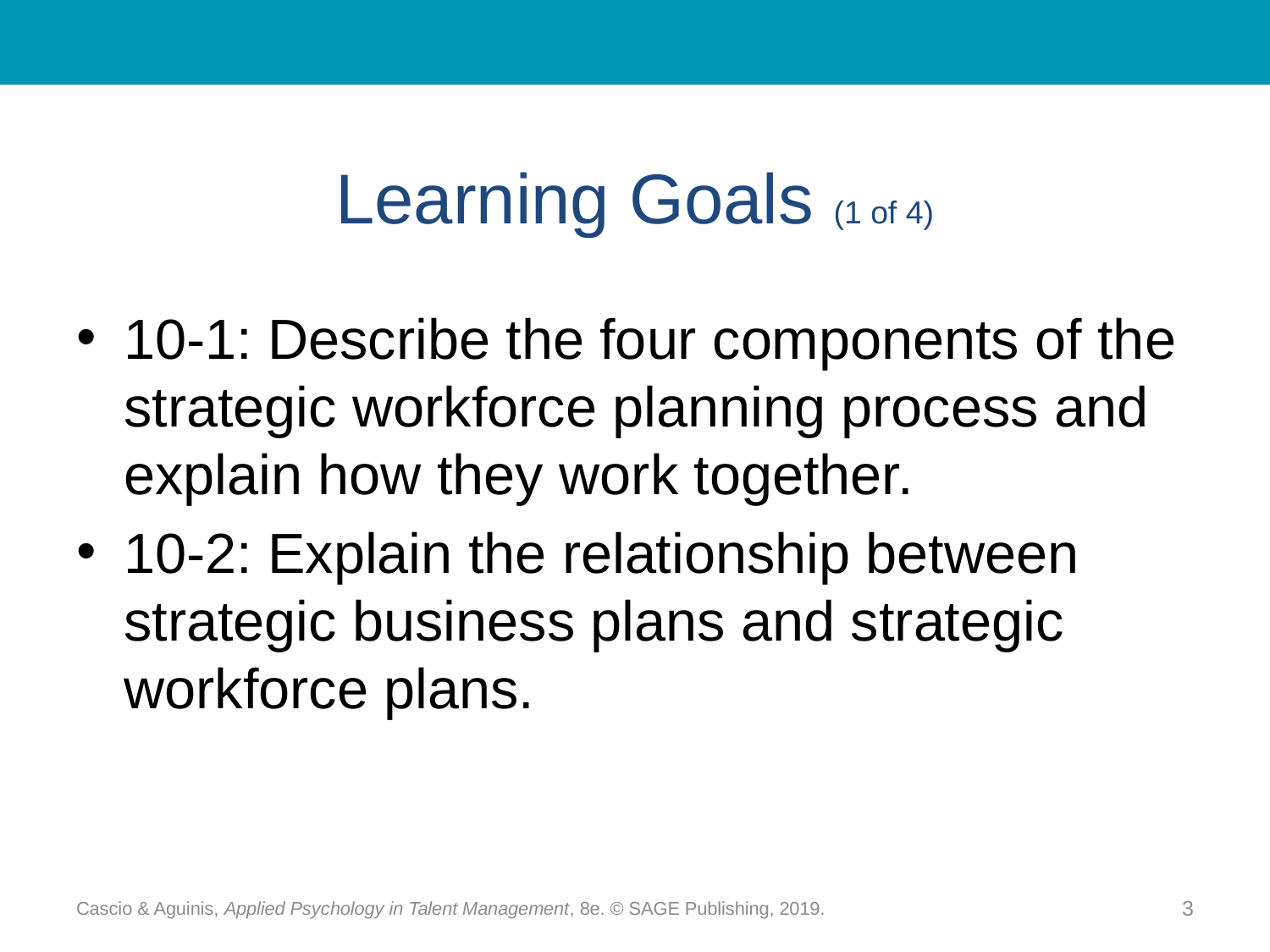

# Learning Goals (1 of 4)
10-1: Describe the four components of the strategic workforce planning process and explain how they work together.
10-2: Explain the relationship between strategic business plans and strategic workforce plans.
Cascio & Aguinis, Applied Psychology in Talent Management, 8e. © SAGE Publishing, 2019.
3